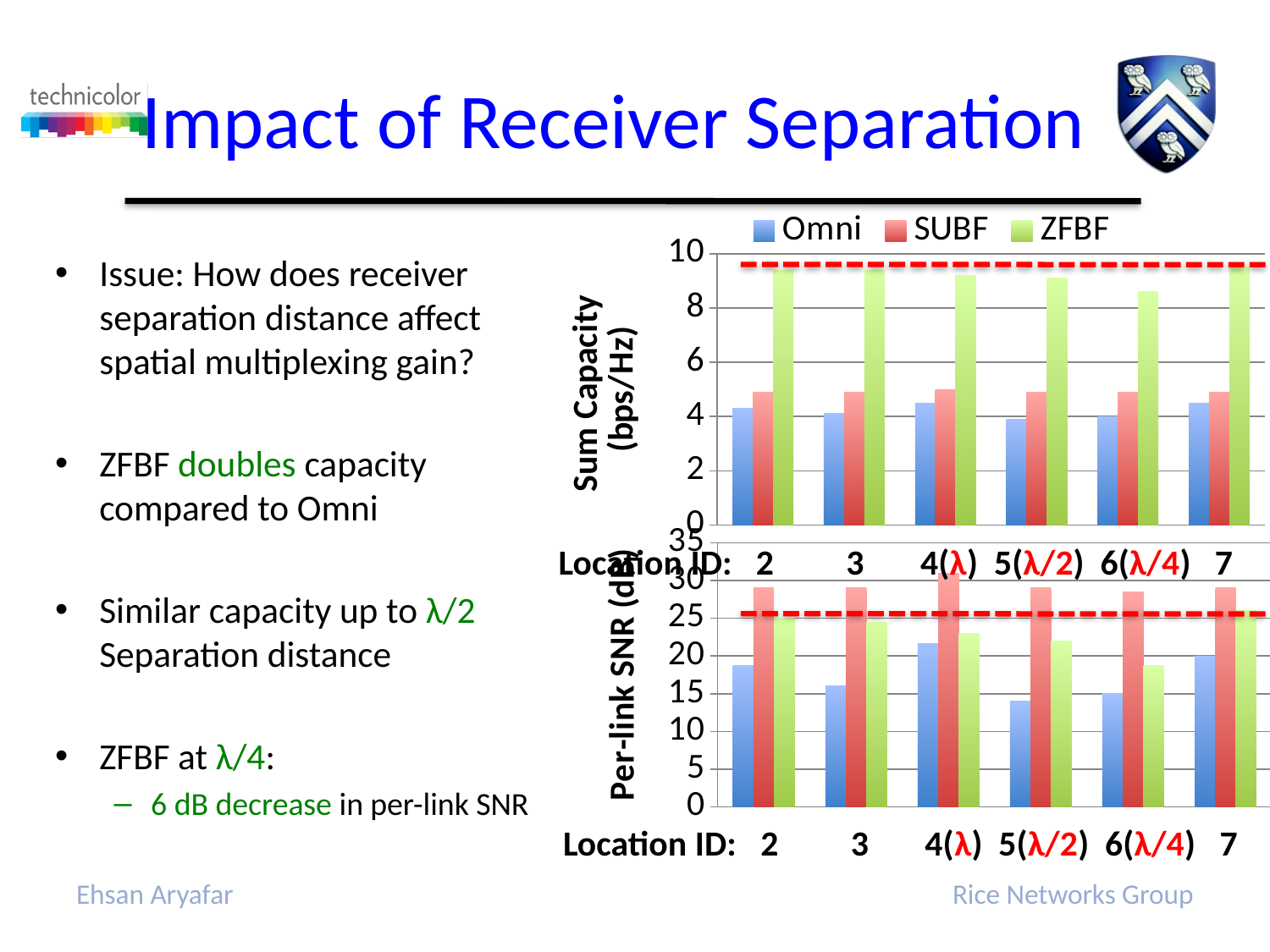

# Impact of Receiver Separation

### Chart

| Category |  |  |  |
|---|---|---|---|
Issue: How does receiver separation distance affect spatial multiplexing gain?

ZFBF doubles capacity compared to Omni

Similar capacity up to λ/2 Separation distance

ZFBF at λ/4:
6 dB decrease in per-link SNR

### Chart

| Category |  |  |  |
|---|---|---|---|
Location ID:   2         3       4(λ)  5(λ/2)  6(λ/4)   7
Location ID:   2         3       4(λ)  5(λ/2)  6(λ/4)   7
Ehsan Aryafar
Rice Networks Group